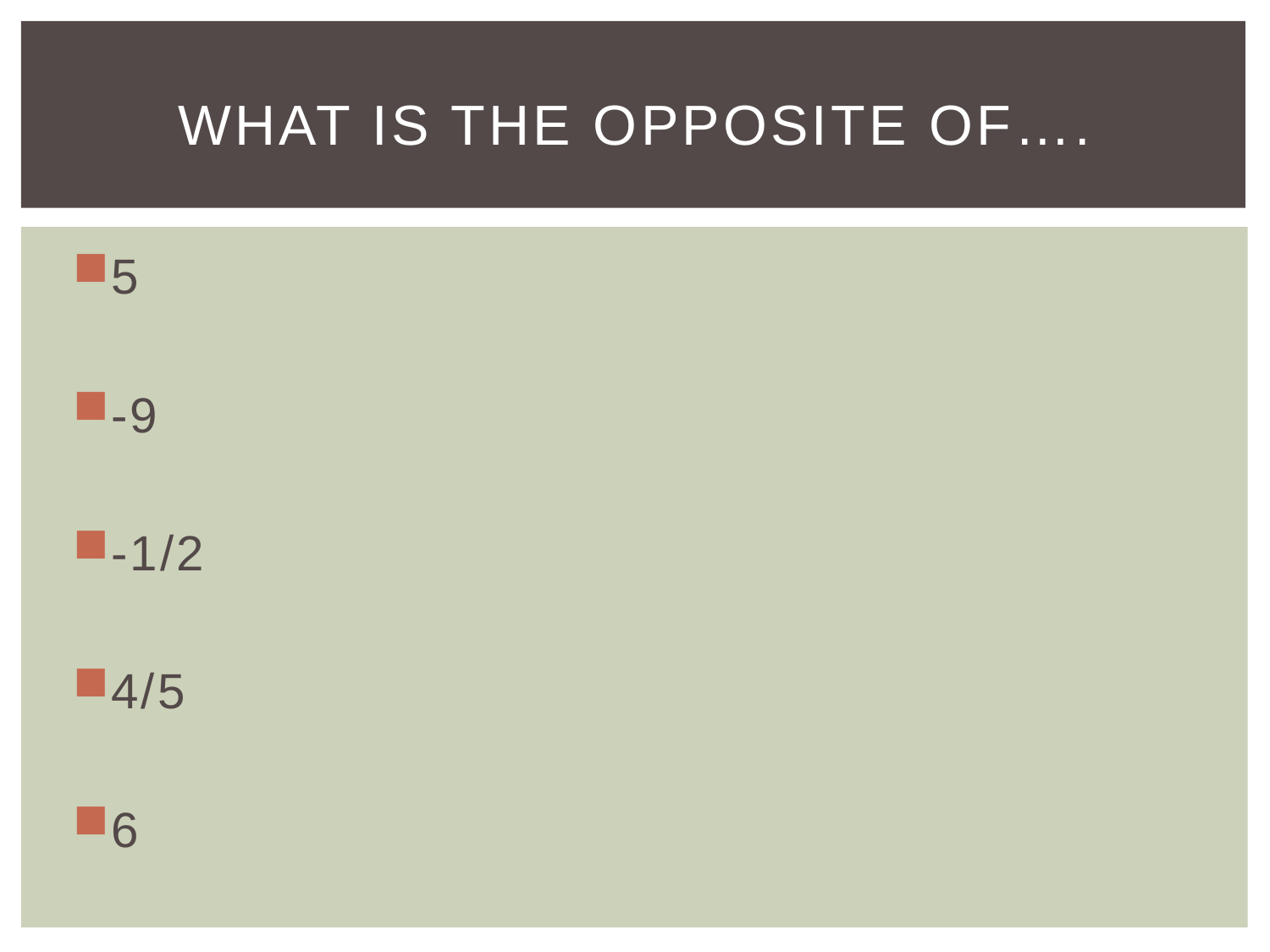

# What is the opposite of….
5

-9

-1/2

4/5

6